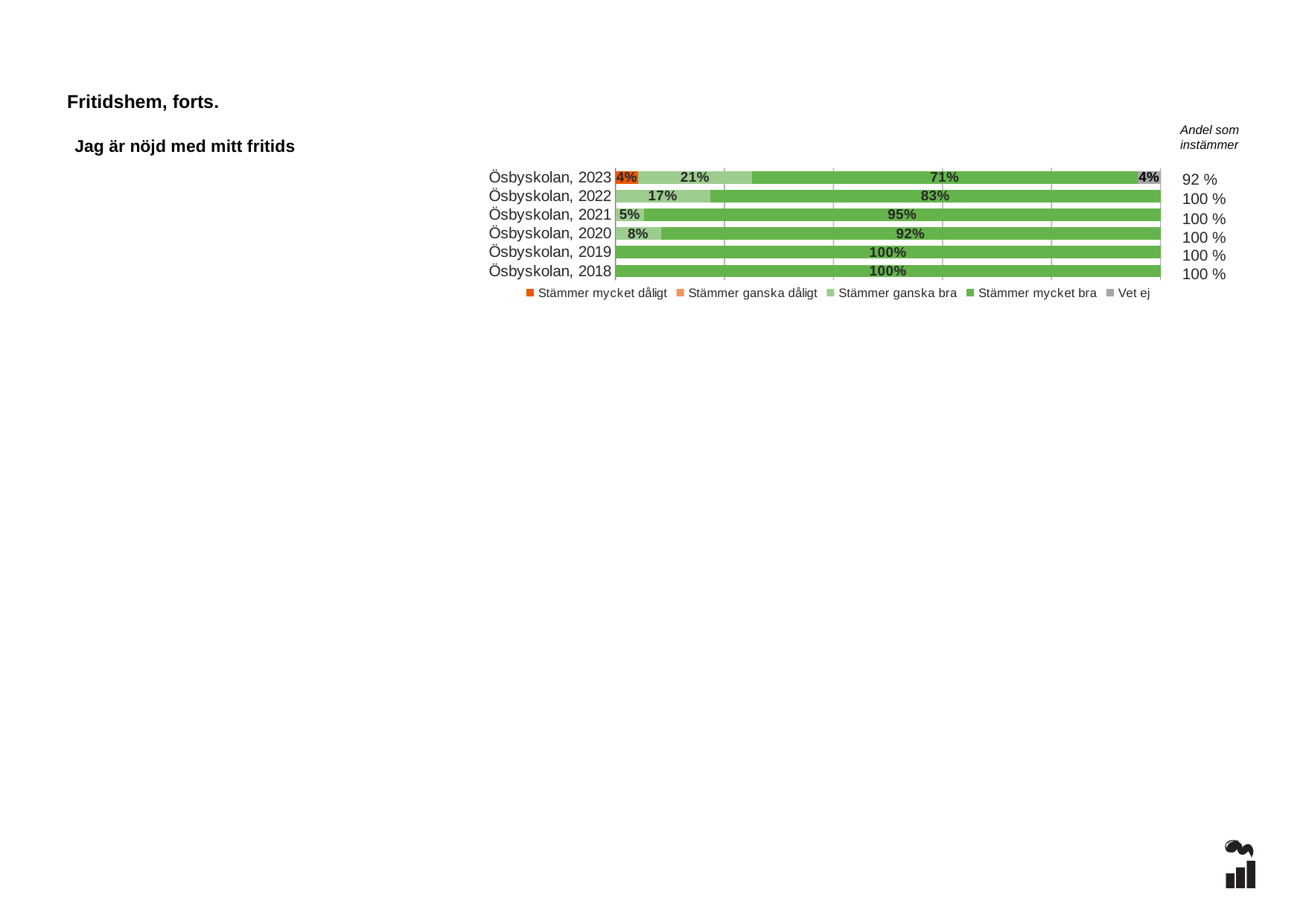

Fritidshem, forts.
Andel som instämmer
Jag är nöjd med mitt fritids

### Chart

| Category | Stämmer mycket dåligt | Stämmer ganska dåligt | Stämmer ganska bra | Stämmer mycket bra | Vet ej |
|---|---|---|---|---|---|
| Ösbyskolan, 2023 | 0.0417 | 0.0 | 0.2083 | 0.7083 | 0.0417 |
| Ösbyskolan, 2022 | 0.0 | 0.0 | 0.1739 | 0.8261 | 0.0 |
| Ösbyskolan, 2021 | 0.0 | 0.0 | 0.0526 | 0.9474 | 0.0 |
| Ösbyskolan, 2020 | 0.0 | 0.0 | 0.0833 | 0.9167 | 0.0 |
| Ösbyskolan, 2019 | 0.0 | 0.0 | 0.0 | 1.0 | 0.0 |
| Ösbyskolan, 2018 | 0.0 | 0.0 | 0.0 | 1.0 | 0.0 |
92 %
100 %
100 %
100 %
100 %
100 %